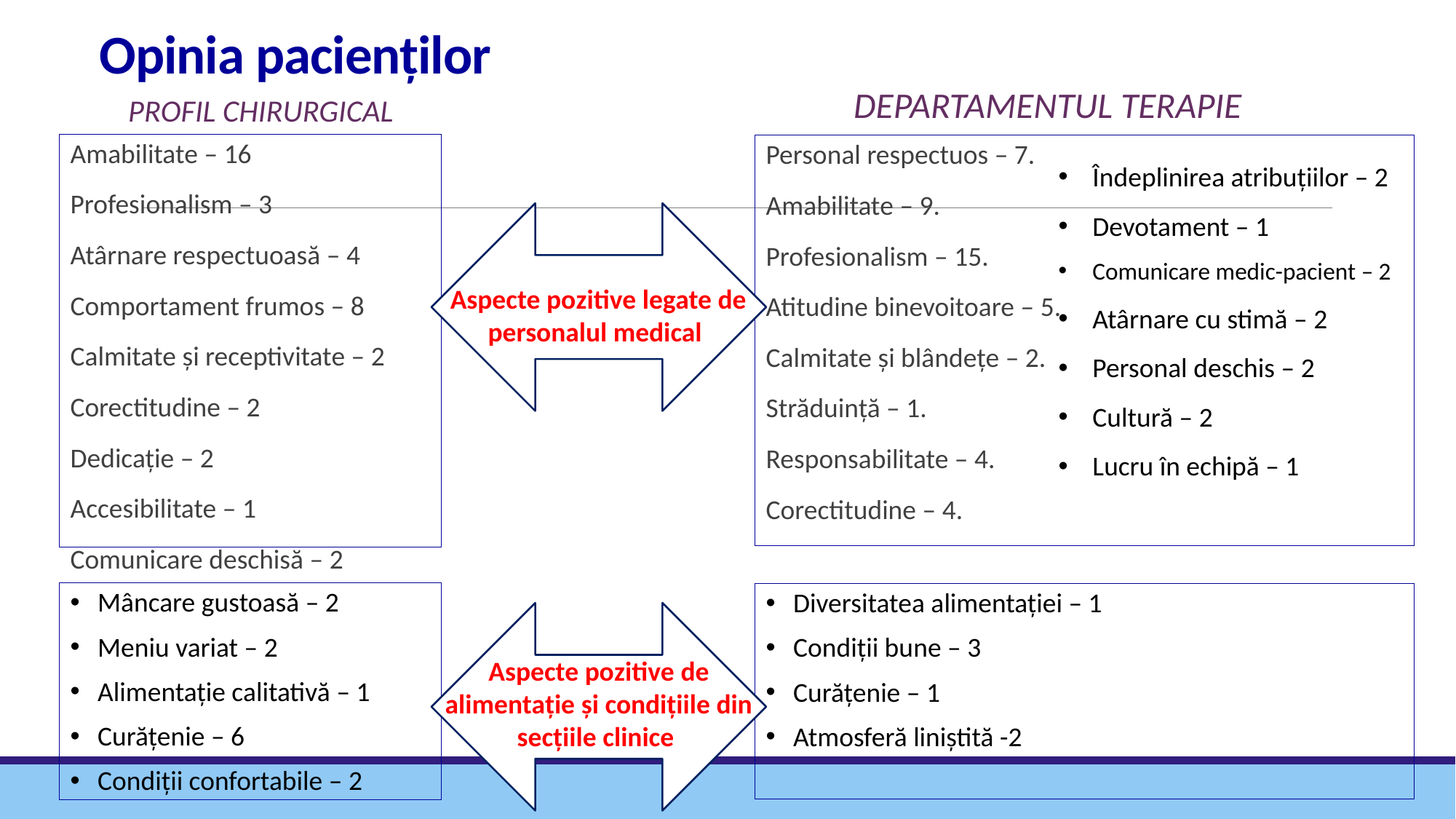

# Opinia pacienților
Departamentul Terapie
Profil chirurgical
Amabilitate – 16
Profesionalism – 3
Atârnare respectuoasă – 4
Comportament frumos – 8
Calmitate și receptivitate – 2
Corectitudine – 2
Dedicație – 2
Accesibilitate – 1
Comunicare deschisă – 2

Personal respectuos – 7.
Amabilitate – 9.
Profesionalism – 15.
Atitudine binevoitoare – 5.
Calmitate și blândețe – 2.
Străduință – 1.
Responsabilitate – 4.
Corectitudine – 4.

Îndeplinirea atribuțiilor – 2
Devotament – 1
Comunicare medic-pacient – 2
Atârnare cu stimă – 2
Personal deschis – 2
Cultură – 2
Lucru în echipă – 1

Aspecte pozitive legate de personalul medical
Mâncare gustoasă – 2
Meniu variat – 2
Alimentație calitativă – 1
Curățenie – 6
Condiții confortabile – 2

Diversitatea alimentației – 1
Condiții bune – 3
Curățenie – 1
Atmosferă liniștită -2

Aspecte pozitive de alimentație și condițiile din secțiile clinice